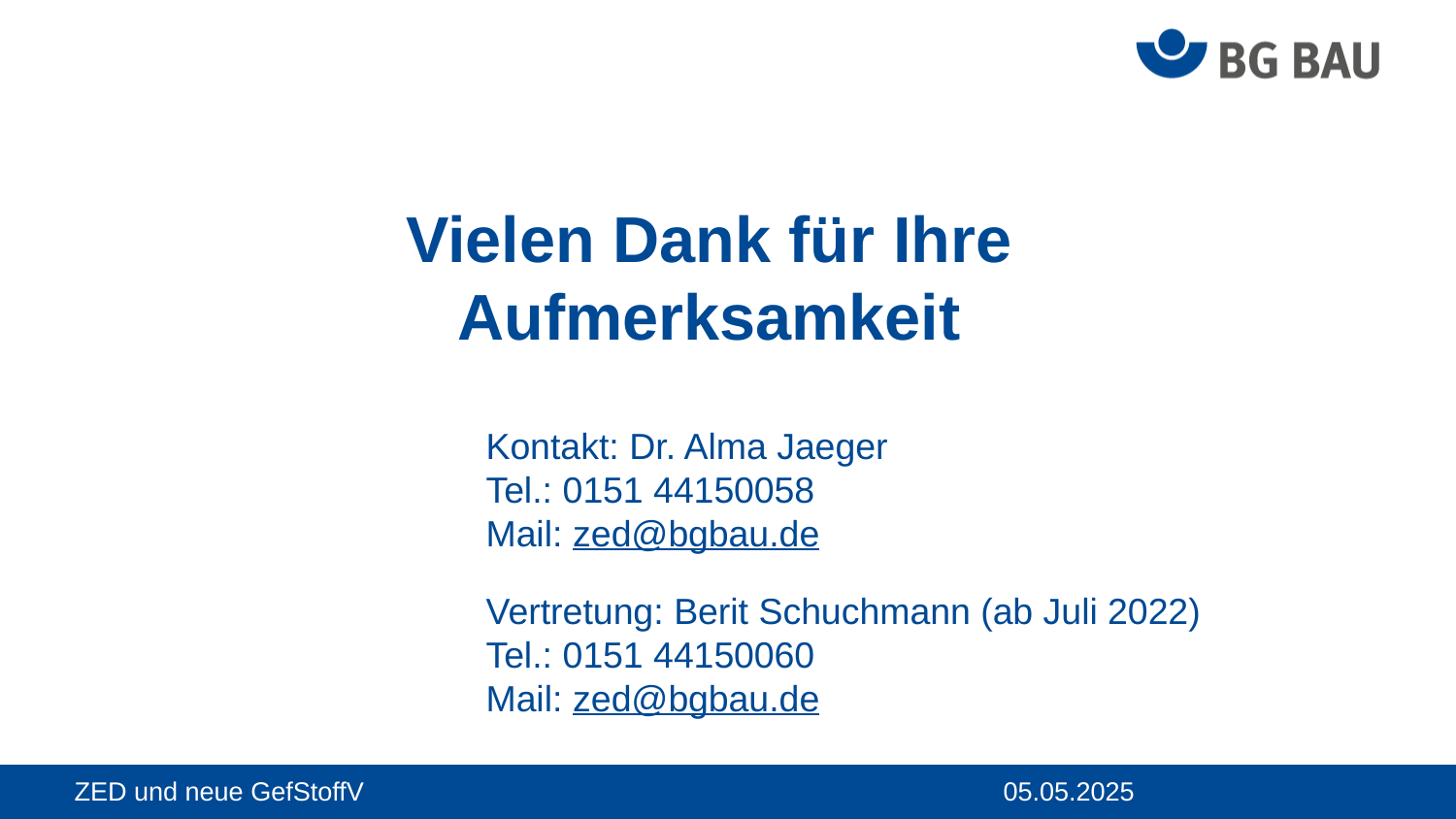

Vielen Dank für Ihre
Aufmerksamkeit

Kontakt: Dr. Alma Jaeger
Tel.: 0151 44150058
Mail: zed@bgbau.de

Vertretung: Berit Schuchmann (ab Juli 2022)
Tel.: 0151 44150060
Mail: zed@bgbau.de

ZED und neue GefStoffV
05.05.2025